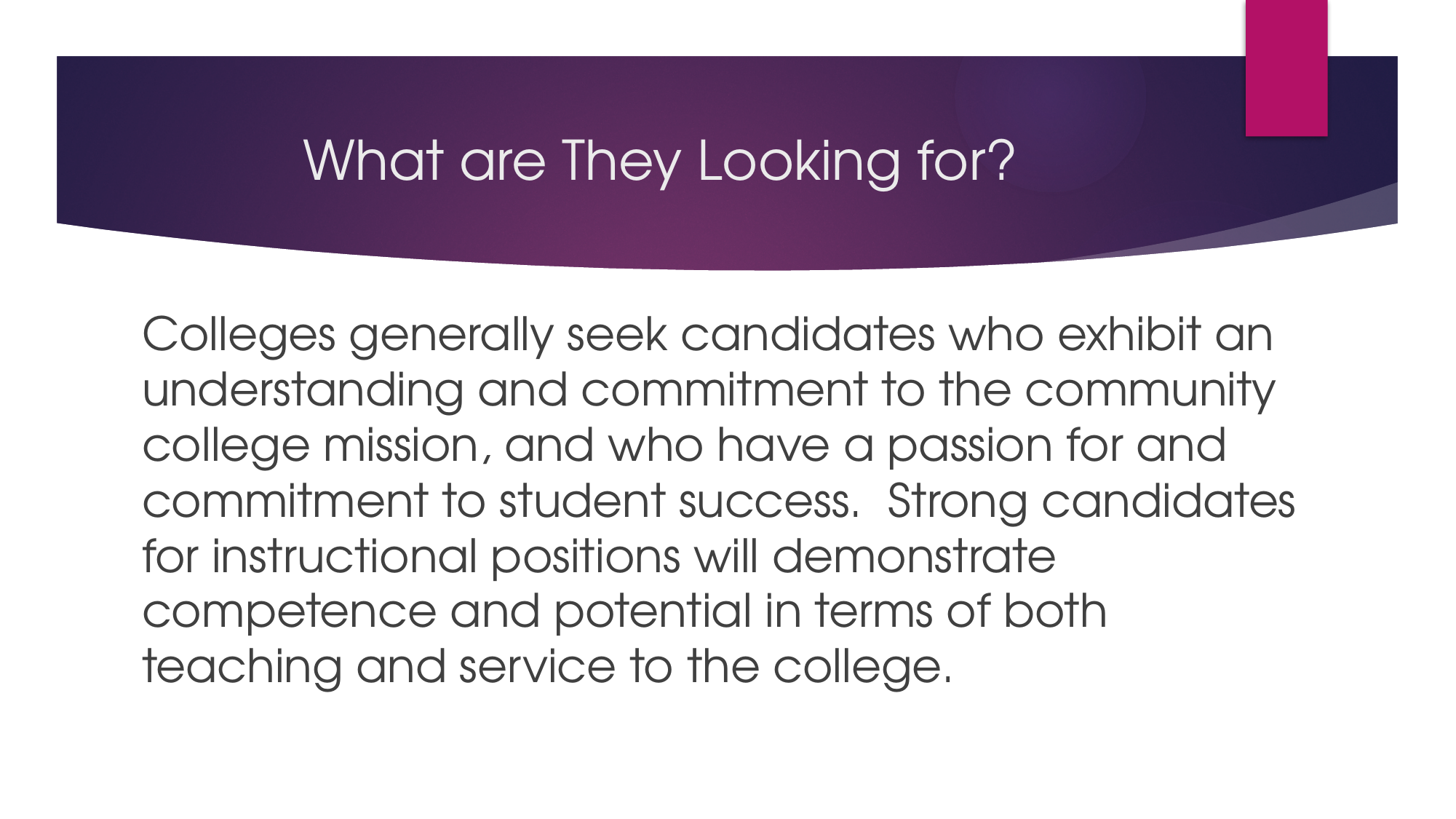

# What are They Looking for?
Colleges generally seek candidates who exhibit an understanding and commitment to the community college mission, and who have a passion for and commitment to student success.  Strong candidates for instructional positions will demonstrate competence and potential in terms of both teaching and service to the college.